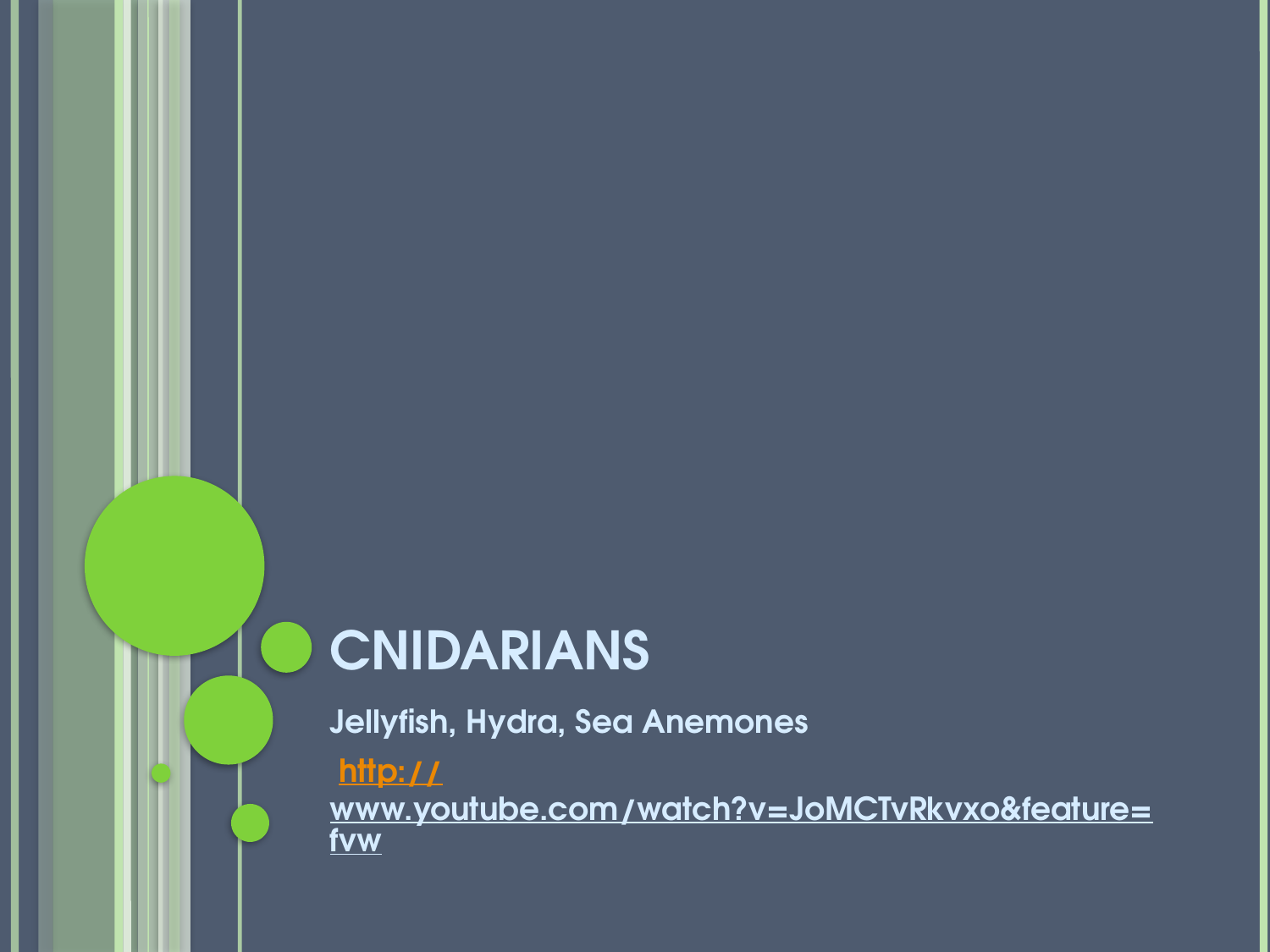

# Cnidarians
Jellyfish, Hydra, Sea Anemones
 http://www.youtube.com/watch?v=JoMCTvRkvxo&feature=fvw